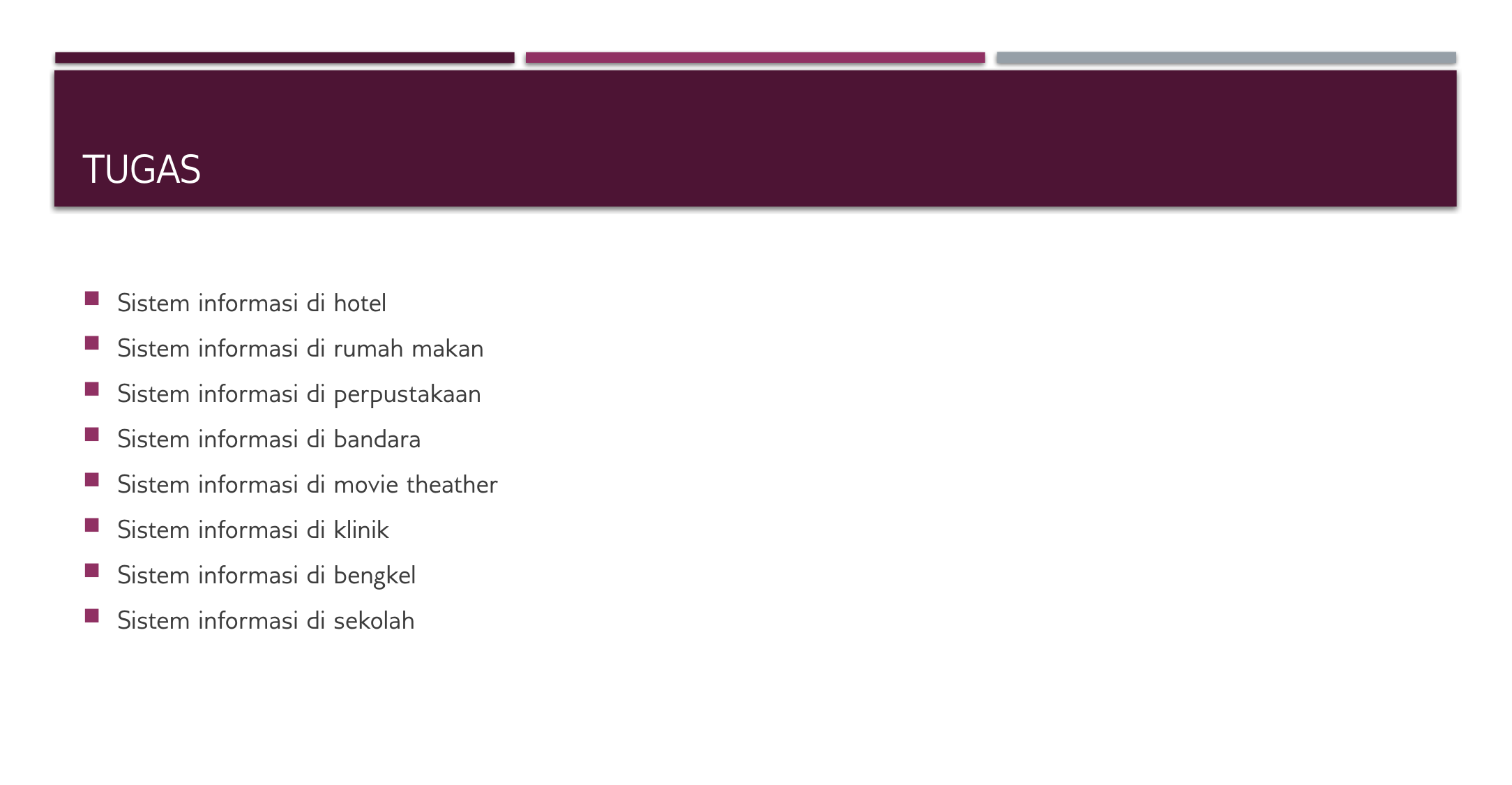

# TUGAS
Sistem informasi di hotel
Sistem informasi di rumah makan
Sistem informasi di perpustakaan
Sistem informasi di bandara
Sistem informasi di movie theather
Sistem informasi di klinik
Sistem informasi di bengkel
Sistem informasi di sekolah